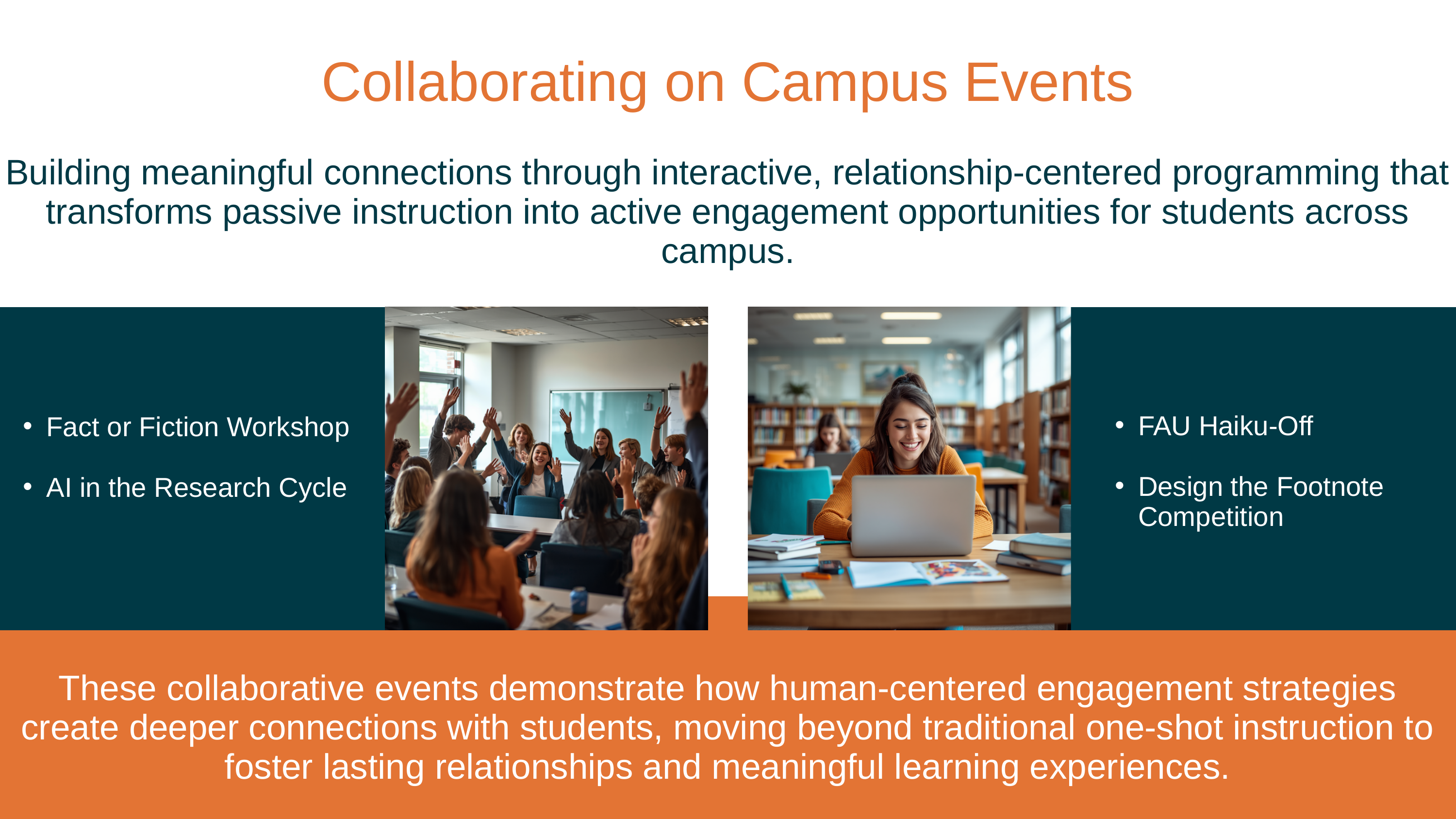

Collaborating on Campus Events
Building meaningful connections through interactive, relationship-centered programming that transforms passive instruction into active engagement opportunities for students across campus.

FAU Haiku-Off

Design the Footnote Competition
Fact or Fiction Workshop

AI in the Research Cycle

These collaborative events demonstrate how human-centered engagement strategies create deeper connections with students, moving beyond traditional one-shot instruction to foster lasting relationships and meaningful learning experiences.